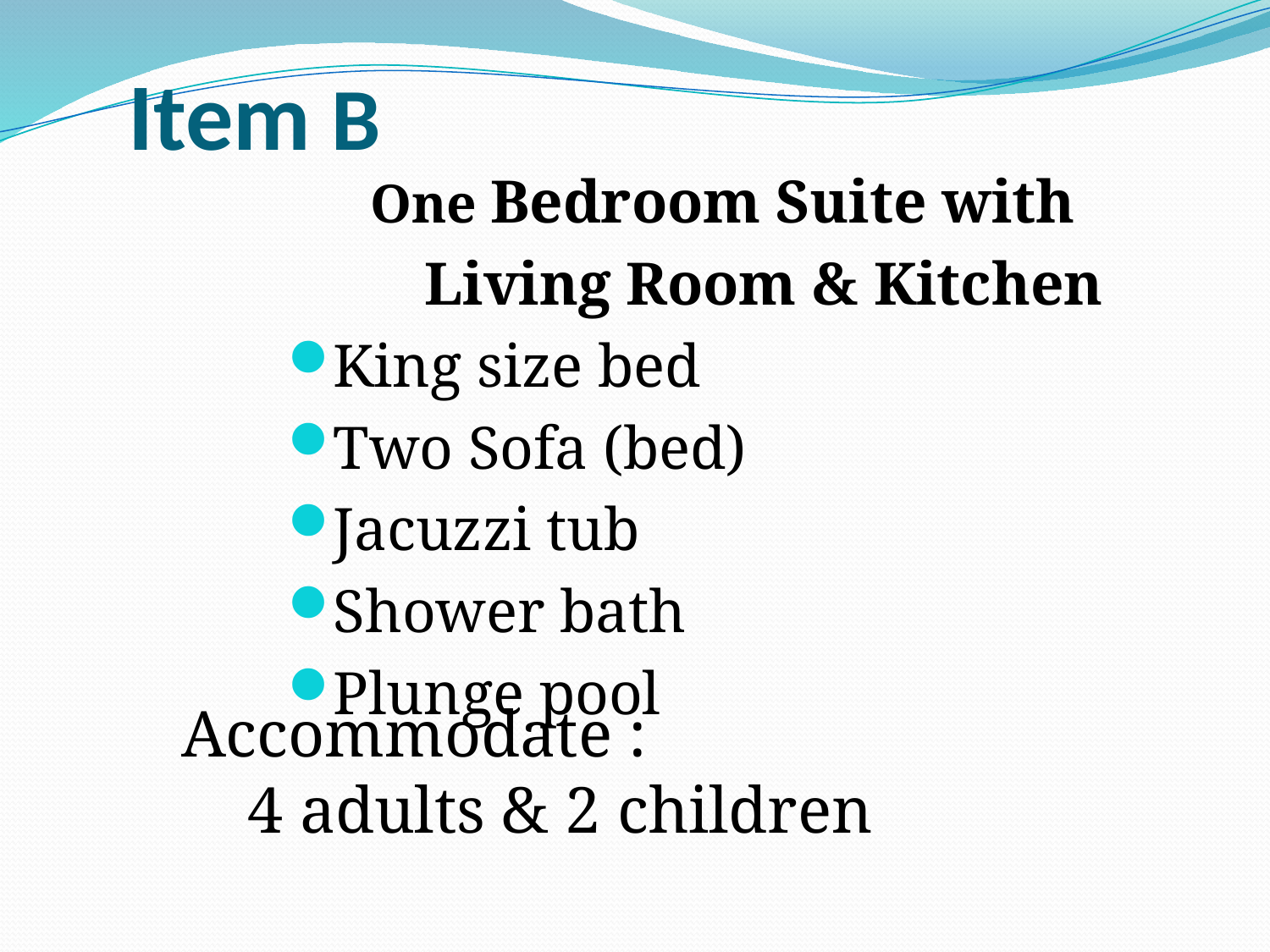

# Item B
      One Bedroom Suite with
         Living Room & Kitchen
King size bed
Two Sofa (bed)
Jacuzzi tub
Shower bath
Plunge pool

Accommodate :
    4 adults & 2 children